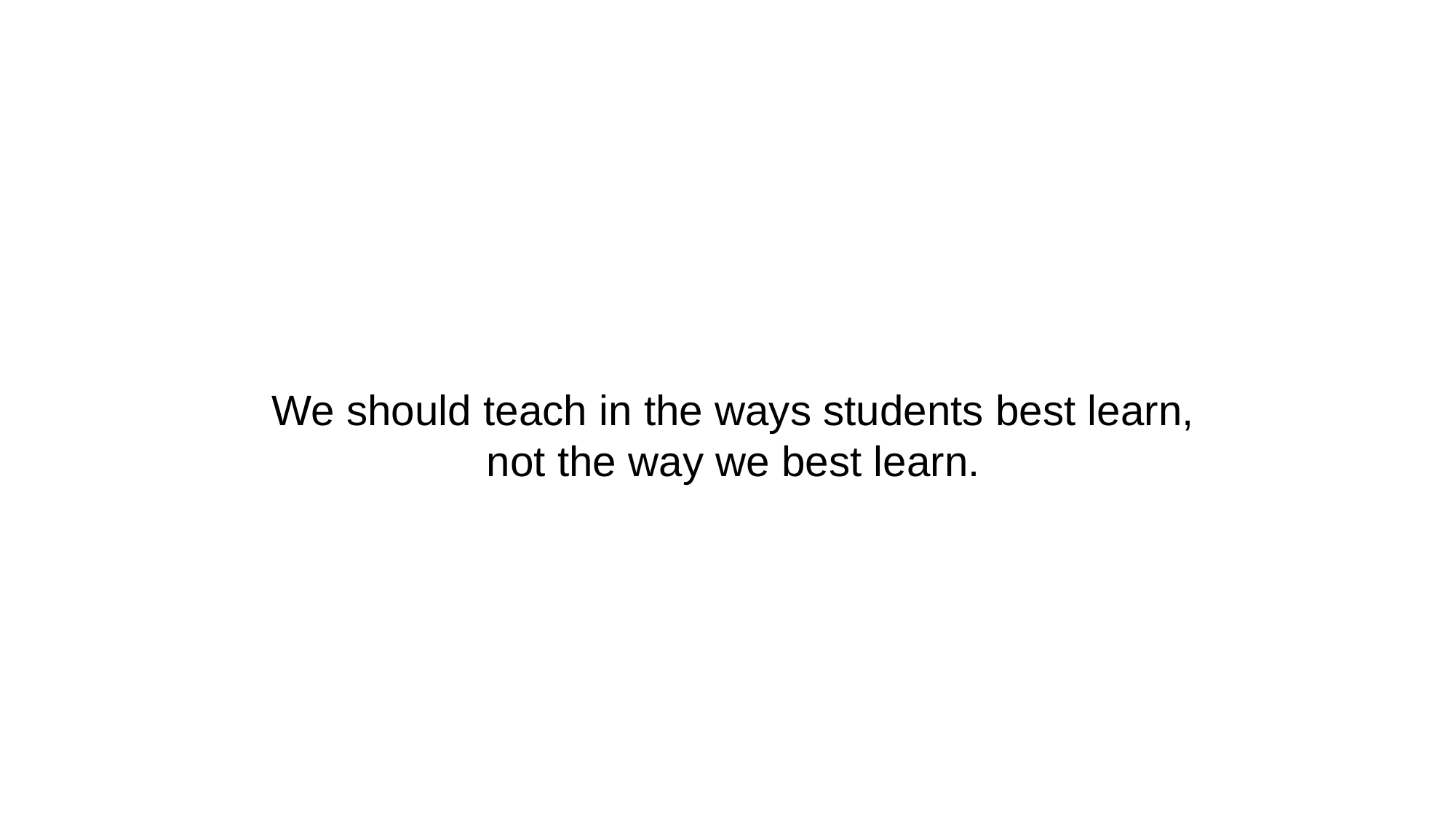

We should teach in the ways students best learn,
not the way we best learn.